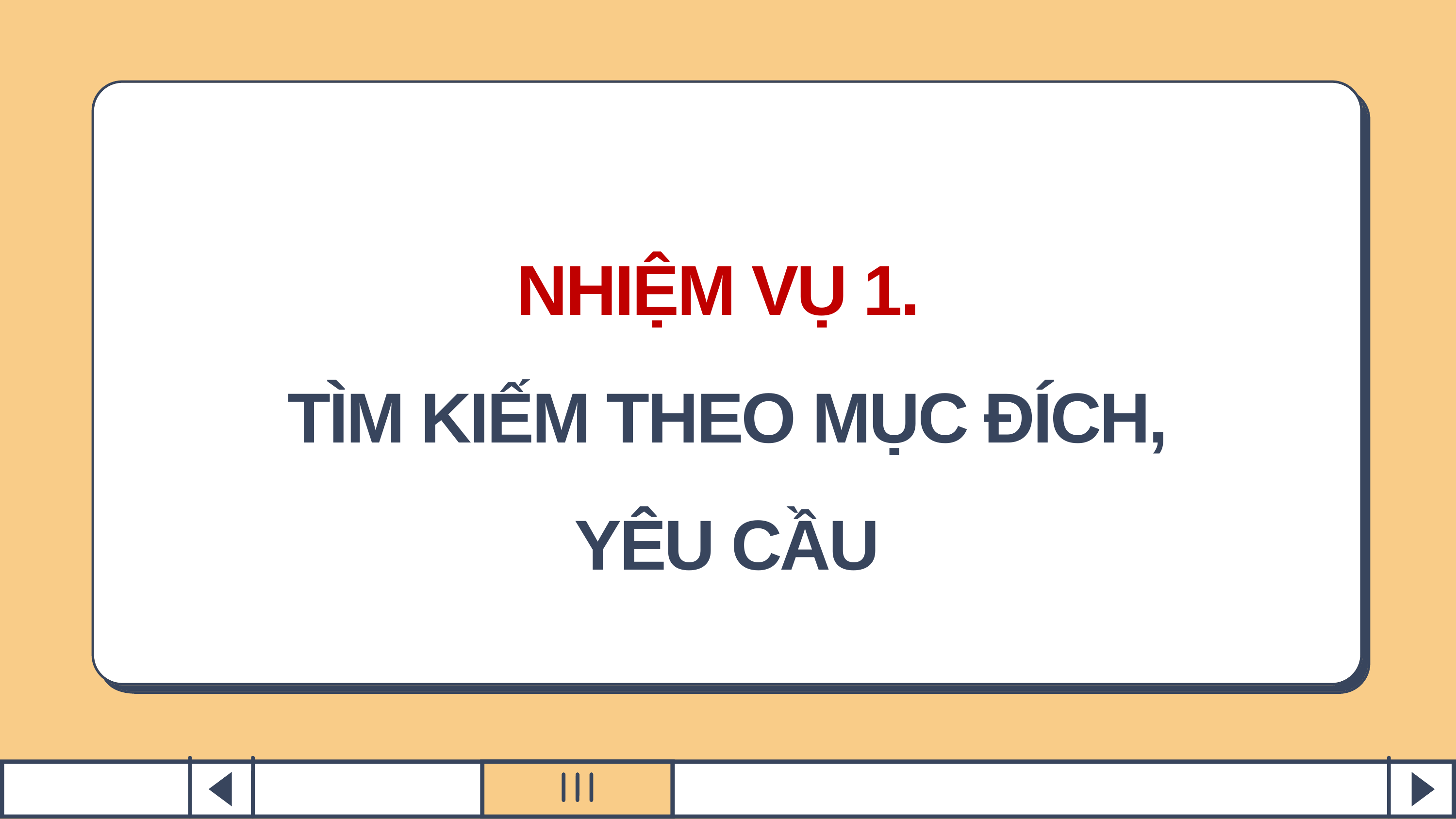

NHIỆM VỤ 1.
TÌM KIẾM THEO MỤC ĐÍCH, YÊU CẦU